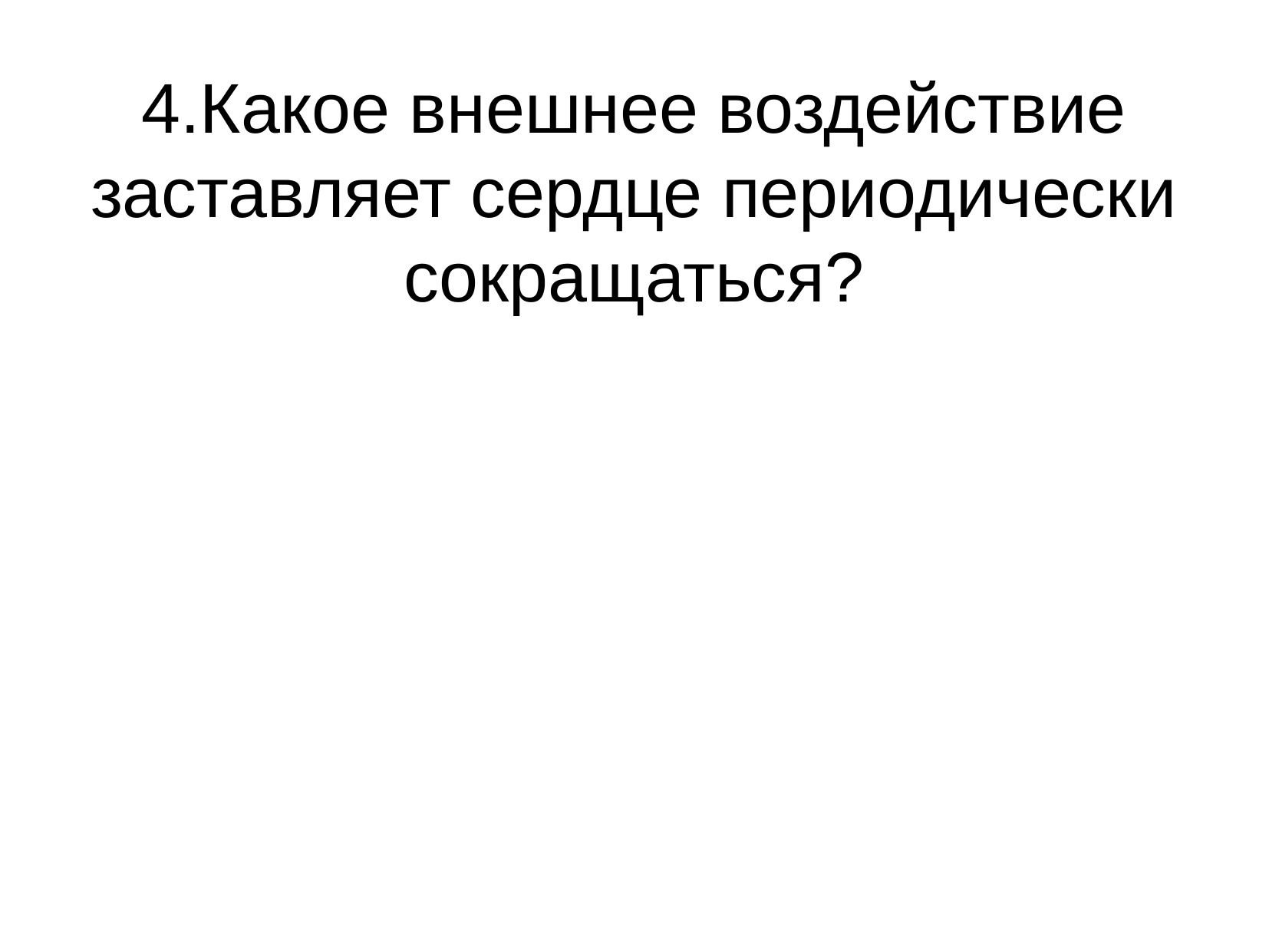

4.Какое внешнее воздействие заставляет сердце периодически сокращаться?